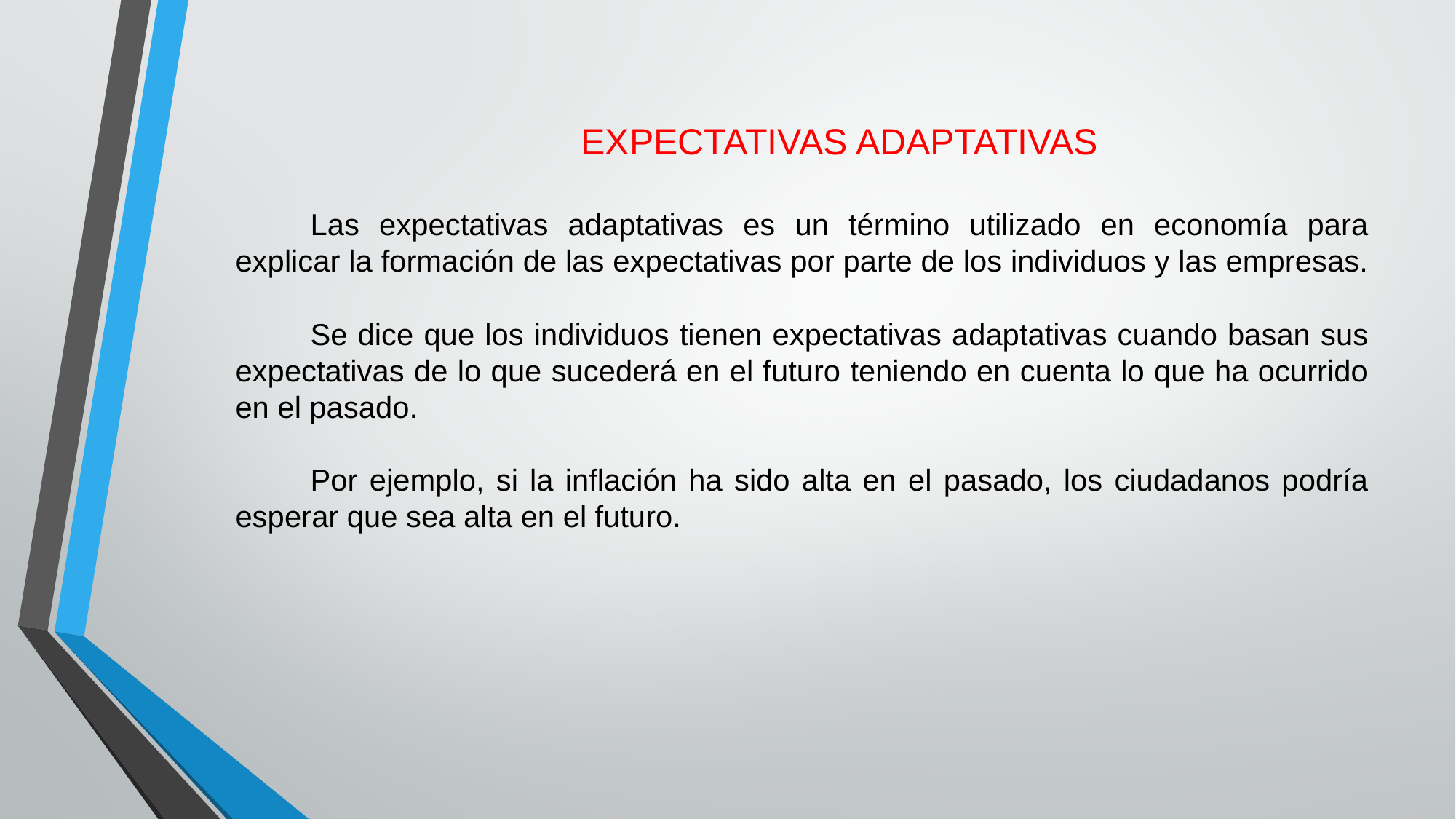

EXPECTATIVAS ADAPTATIVAS

Las expectativas adaptativas es un término utilizado en economía para explicar la formación de las expectativas por parte de los individuos y las empresas.

Se dice que los individuos tienen expectativas adaptativas cuando basan sus expectativas de lo que sucederá en el futuro teniendo en cuenta lo que ha ocurrido en el pasado.

Por ejemplo, si la inflación ha sido alta en el pasado, los ciudadanos podría esperar que sea alta en el futuro.